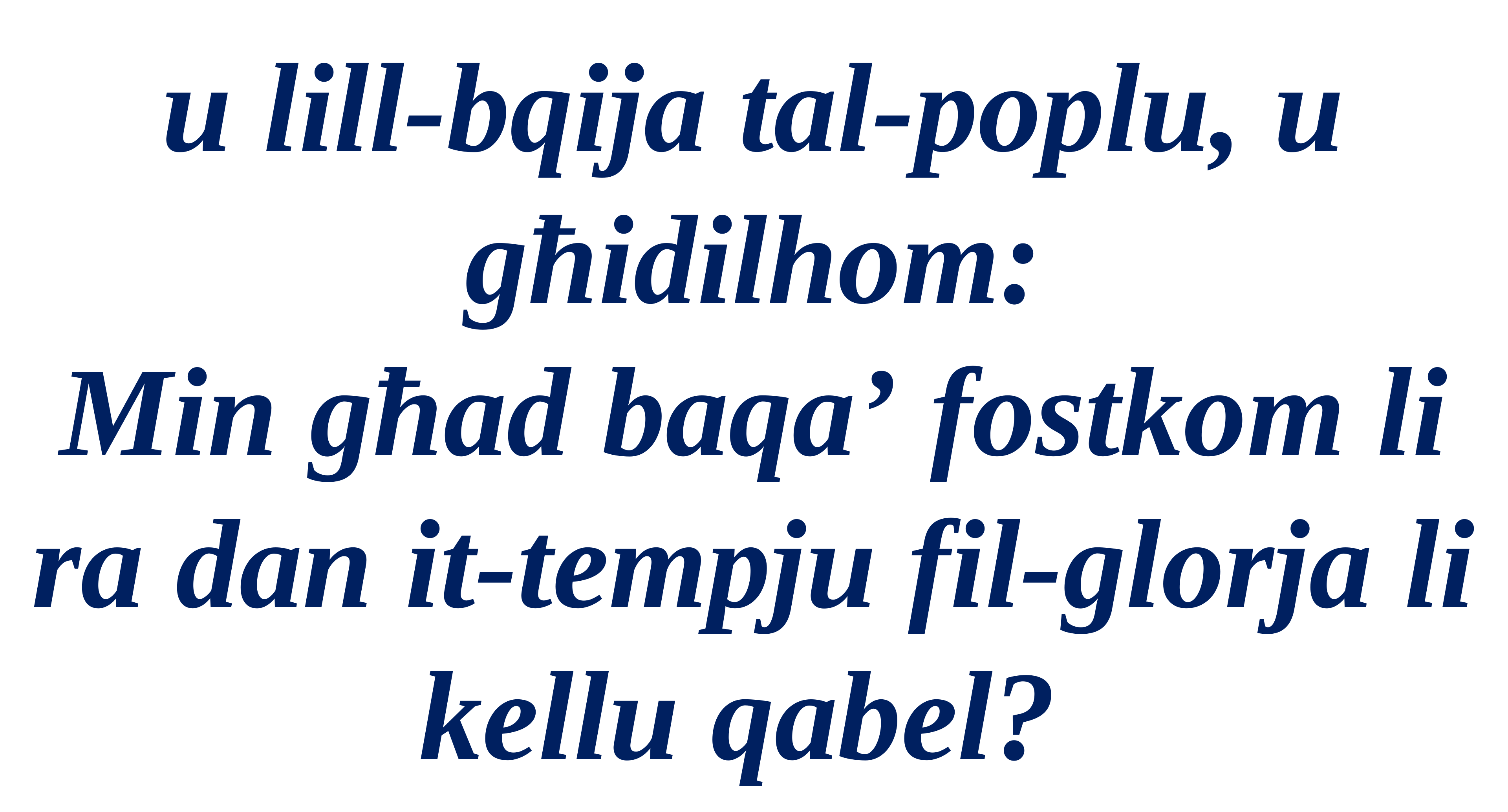

u lill-bqija tal-poplu, u għidilhom:
Min għad baqa’ fostkom li ra dan it-tempju fil-glorja li kellu qabel?